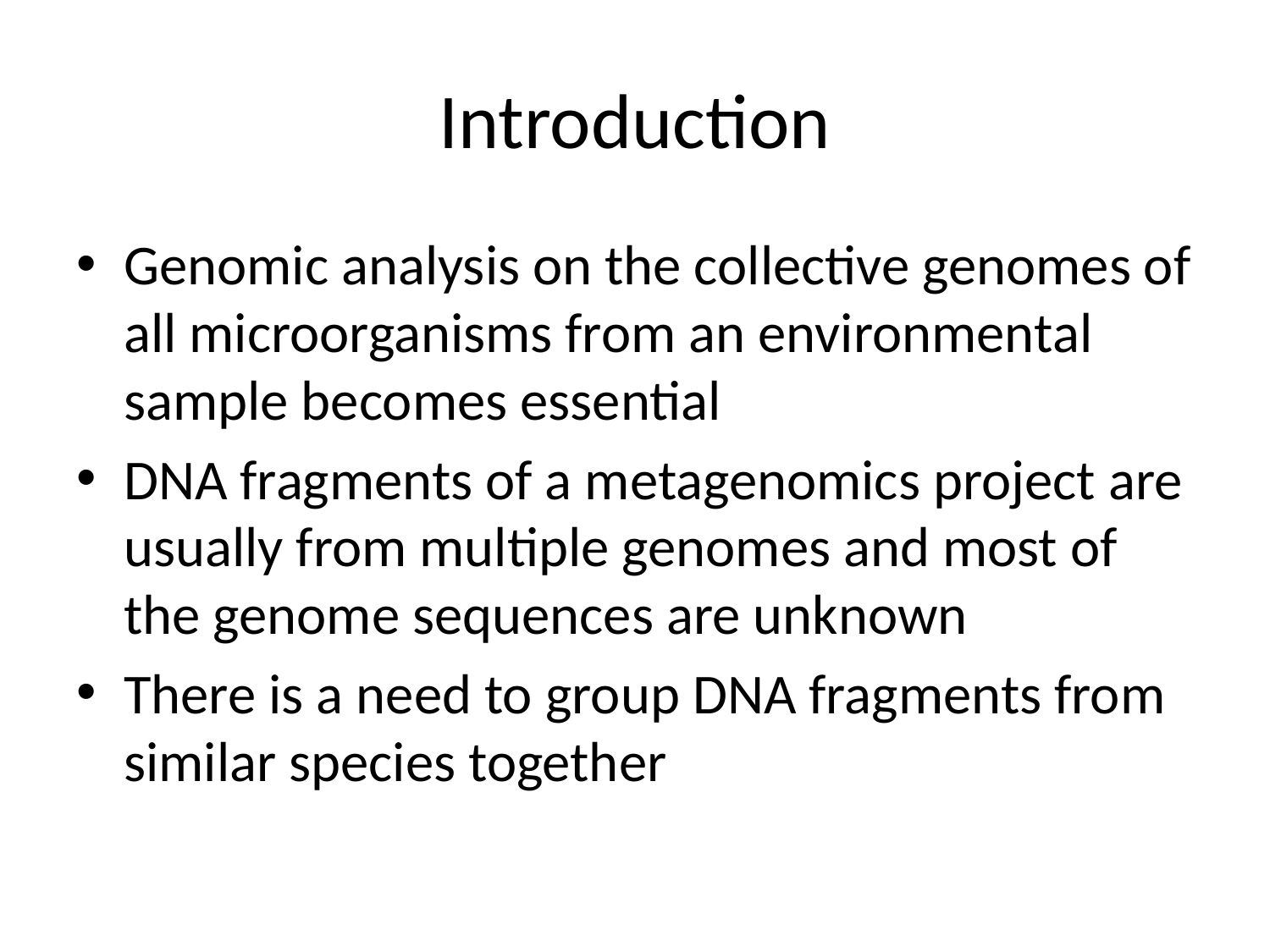

# Introduction
Genomic analysis on the collective genomes of all microorganisms from an environmental sample becomes essential
DNA fragments of a metagenomics project are usually from multiple genomes and most of the genome sequences are unknown
There is a need to group DNA fragments from similar species together